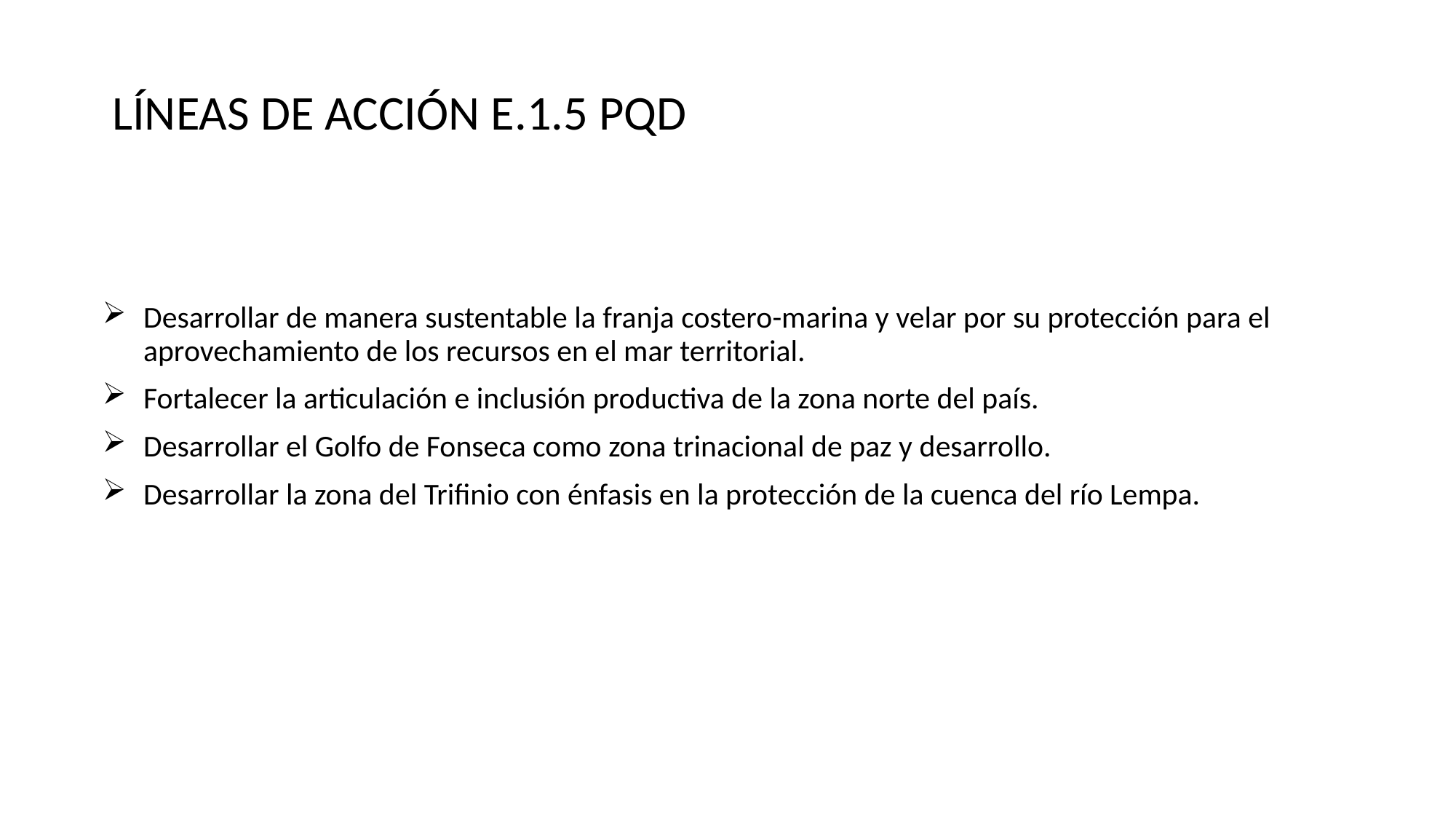

# Líneas de acción e.1.5 PQD
Desarrollar de manera sustentable la franja costero-marina y velar por su protección para el aprovechamiento de los recursos en el mar territorial.
Fortalecer la articulación e inclusión productiva de la zona norte del país.
Desarrollar el Golfo de Fonseca como zona trinacional de paz y desarrollo.
Desarrollar la zona del Trifinio con énfasis en la protección de la cuenca del río Lempa.